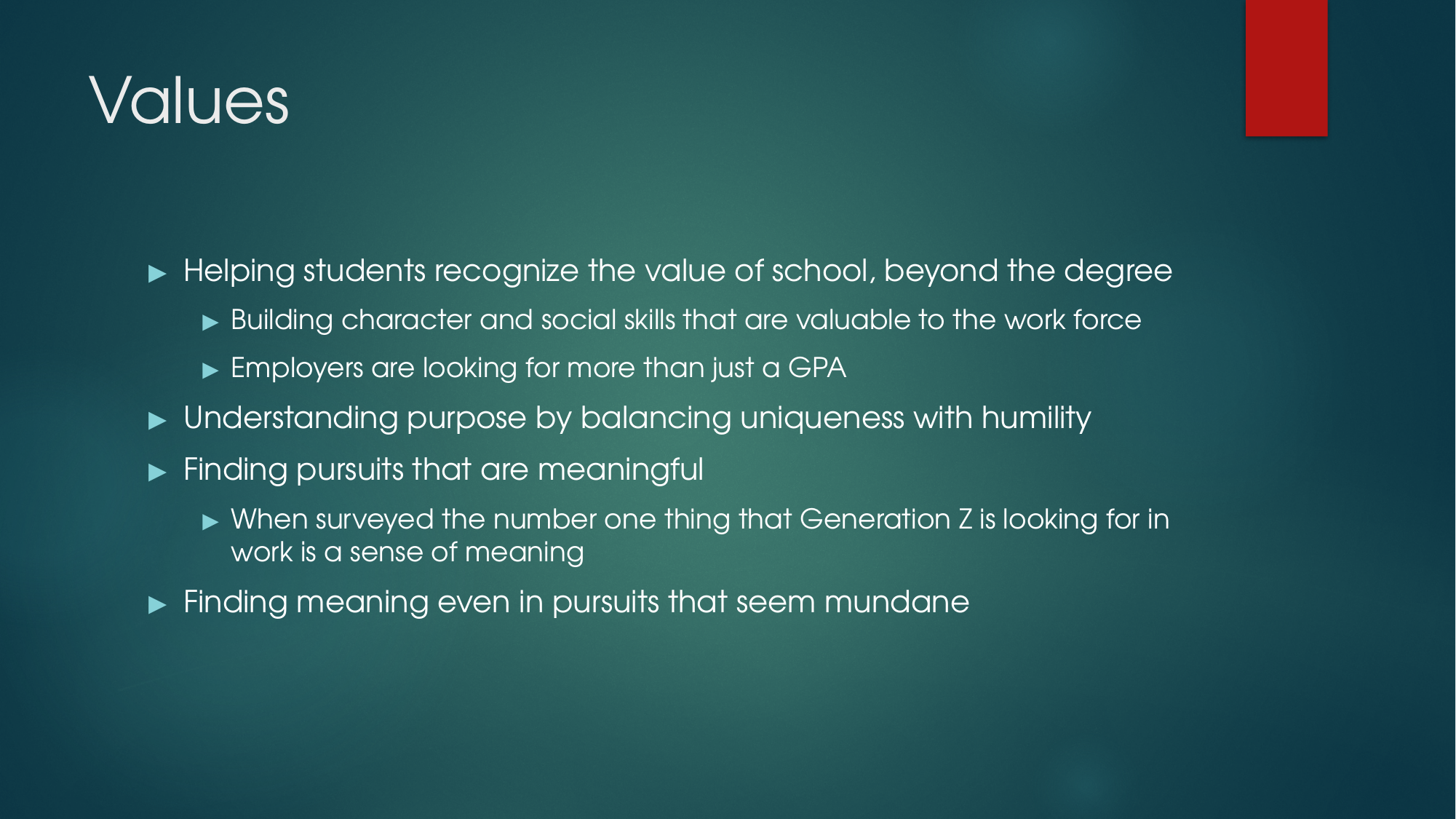

# Values
Helping students recognize the value of school, beyond the degree
Building character and social skills that are valuable to the work force
Employers are looking for more than just a GPA
Understanding purpose by balancing uniqueness with humility
Finding pursuits that are meaningful
When surveyed the number one thing that Generation Z is looking for in work is a sense of meaning
Finding meaning even in pursuits that seem mundane